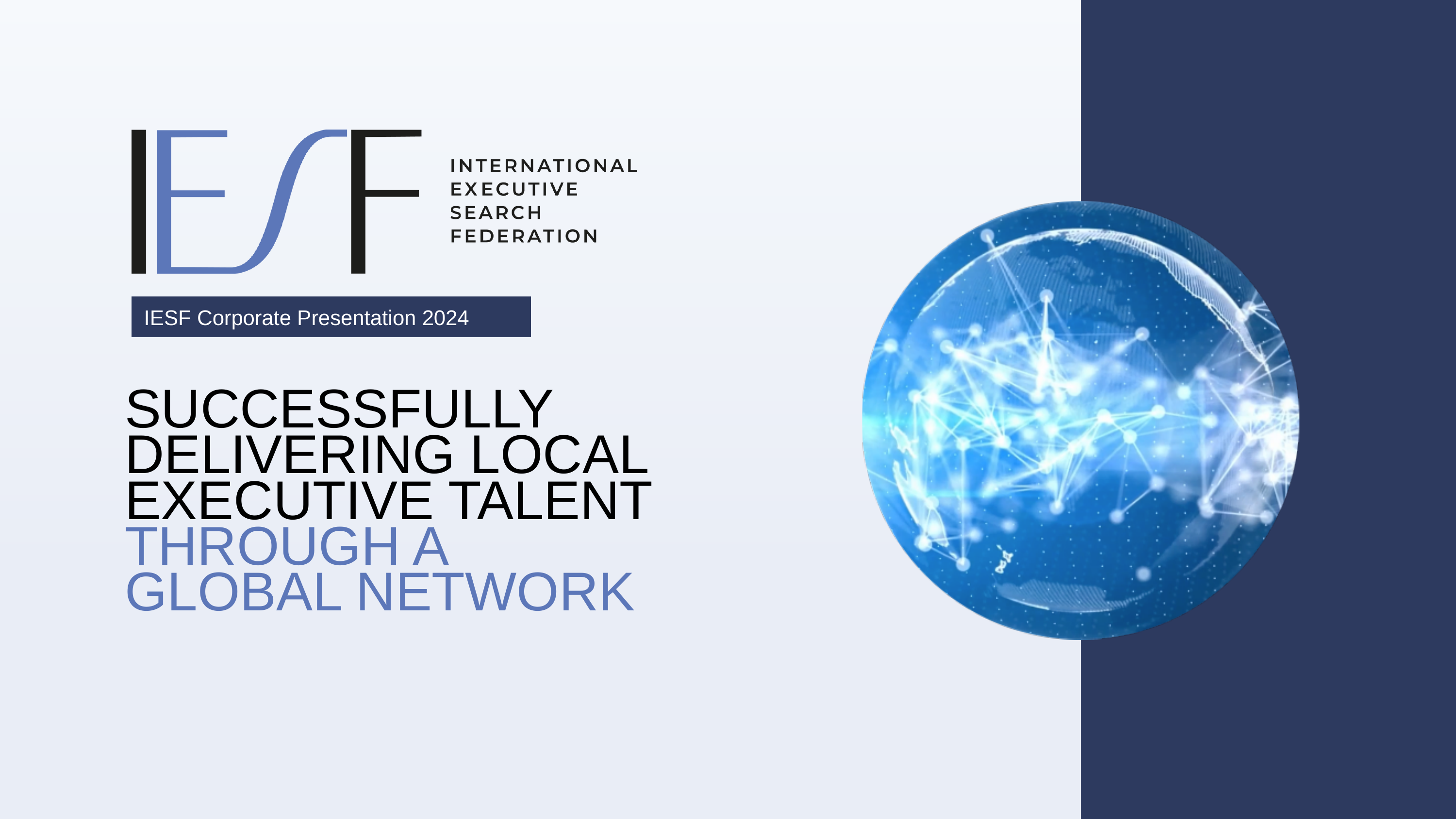

IESF Corporate Presentation 2024
SUCCESSFULLY
DELIVERING LOCAL
EXECUTIVE TALENT
THROUGH A
GLOBAL NETWORK